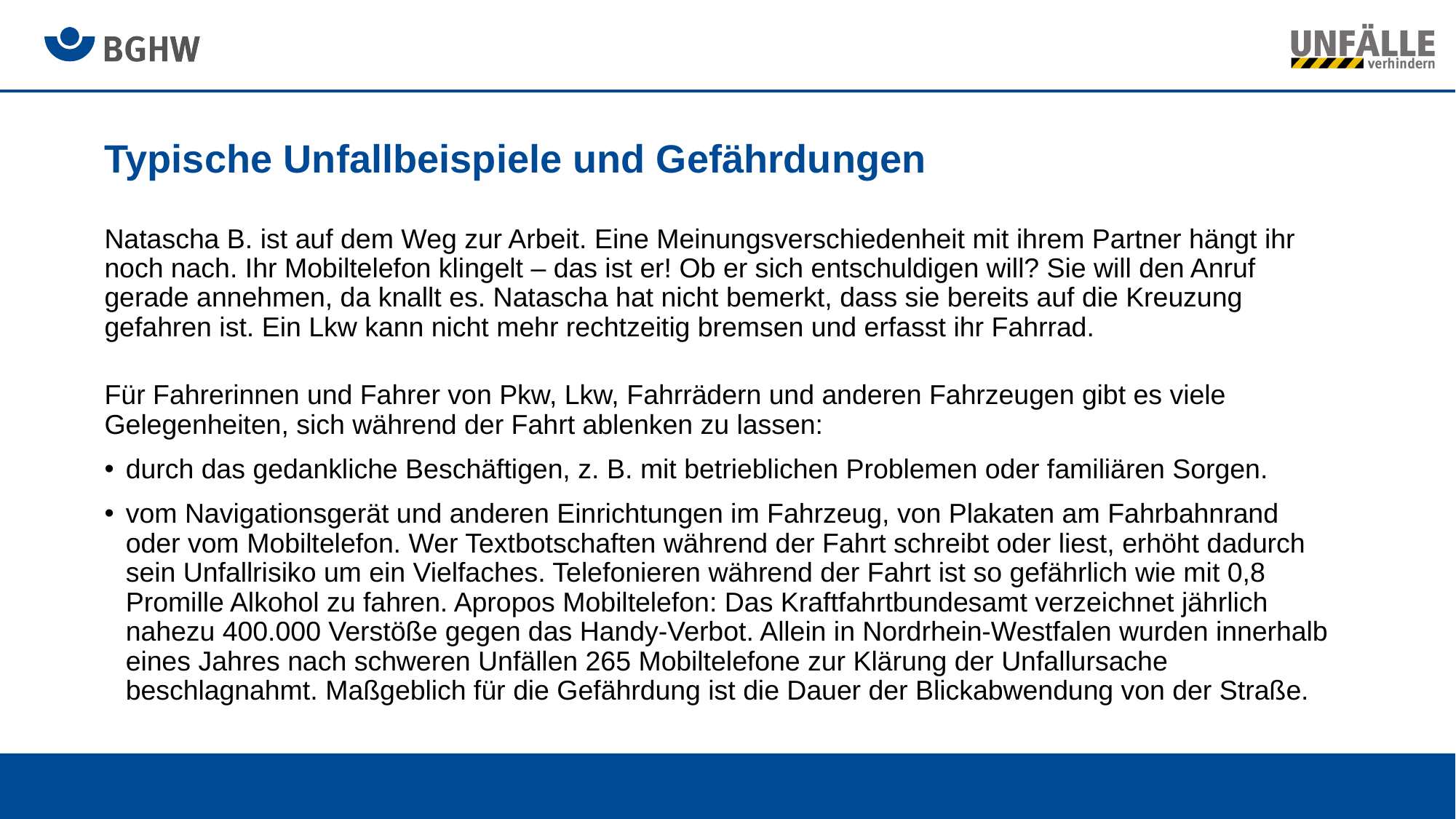

# Typische Unfallbeispiele und Gefährdungen
Natascha B. ist auf dem Weg zur Arbeit. Eine Meinungsverschiedenheit mit ihrem Partner hängt ihr noch nach. Ihr Mobiltelefon klingelt – das ist er! Ob er sich entschuldigen will? Sie will den Anruf gerade annehmen, da knallt es. Natascha hat nicht bemerkt, dass sie bereits auf die Kreuzung gefahren ist. Ein Lkw kann nicht mehr rechtzeitig bremsen und erfasst ihr Fahrrad.

Für Fahrerinnen und Fahrer von Pkw, Lkw, Fahrrädern und anderen Fahrzeugen gibt es viele Gelegenheiten, sich während der Fahrt ablenken zu lassen:
durch das gedankliche Beschäftigen, z. B. mit betrieblichen Problemen oder familiären Sorgen.
vom Navigationsgerät und anderen Einrichtungen im Fahrzeug, von Plakaten am Fahrbahnrand oder vom Mobiltelefon. Wer Textbotschaften während der Fahrt schreibt oder liest, erhöht dadurch sein Unfallrisiko um ein Vielfaches. Telefonieren während der Fahrt ist so gefährlich wie mit 0,8 Promille Alkohol zu fahren. Apropos Mobiltelefon: Das Kraftfahrtbundesamt verzeichnet jährlich nahezu 400.000 Verstöße gegen das Handy-Verbot. Allein in Nordrhein-Westfalen wurden innerhalb eines Jahres nach schweren Unfällen 265 Mobiltelefone zur Klärung der Unfallursache beschlagnahmt. Maßgeblich für die Gefährdung ist die Dauer der Blickabwendung von der Straße.